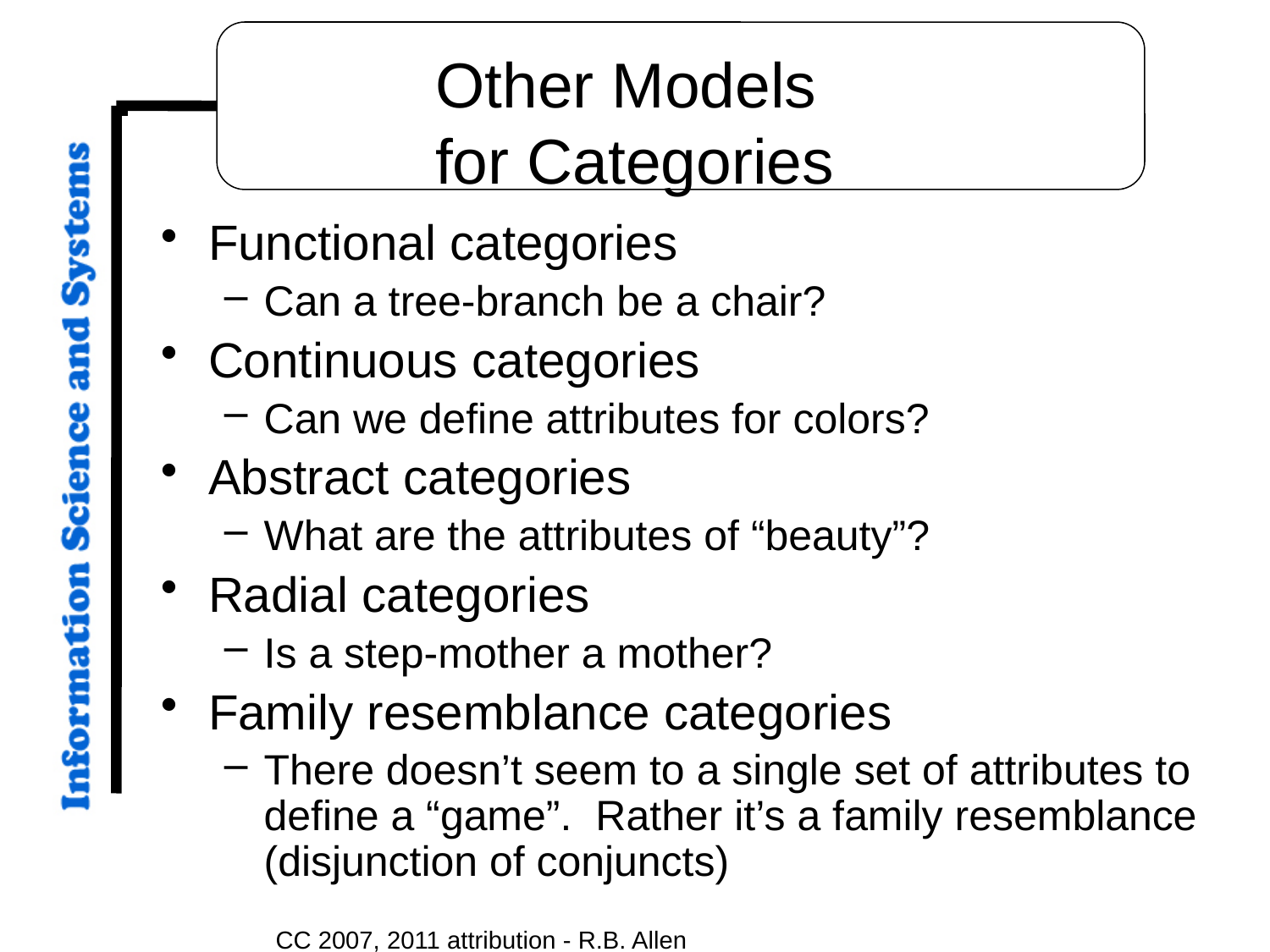

# Other Models for Categories
Functional categories
Can a tree-branch be a chair?
Continuous categories
Can we define attributes for colors?
Abstract categories
What are the attributes of “beauty”?
Radial categories
Is a step-mother a mother?
Family resemblance categories
There doesn’t seem to a single set of attributes to define a “game”.  Rather it’s a family resemblance (disjunction of conjuncts)

CC 2007, 2011 attribution - R.B. Allen